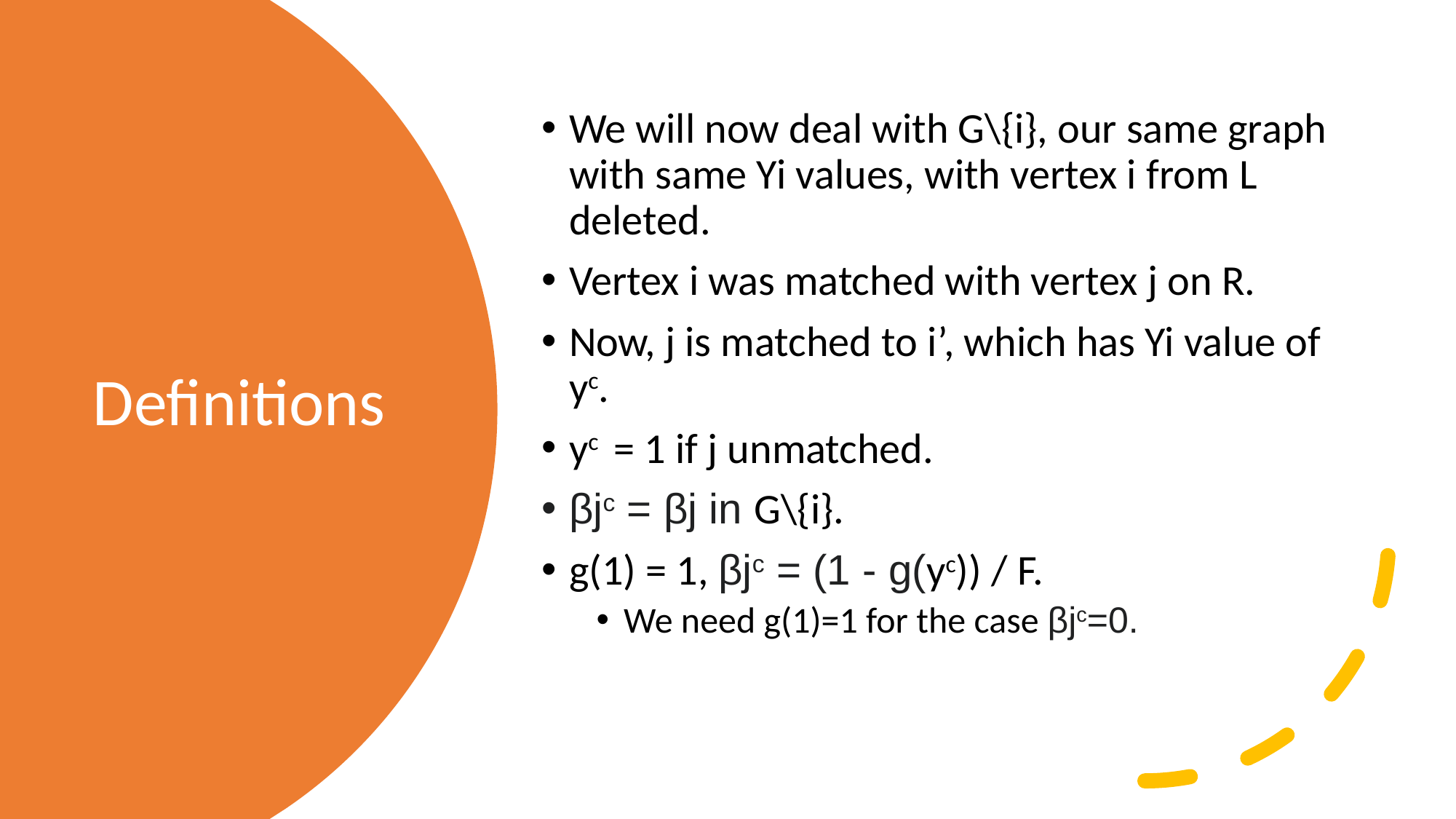

We will now deal with G\{i}, our same graph with same Yi values, with vertex i from L deleted.
Vertex i was matched with vertex j on R.
Now, j is matched to i’, which has Yi value of yc.
yc  = 1 if j unmatched.
βjc = βj in G\{i}.
g(1) = 1, βjc = (1 - g(yc)) / F.
We need g(1)=1 for the case βjc=0.

# Definitions